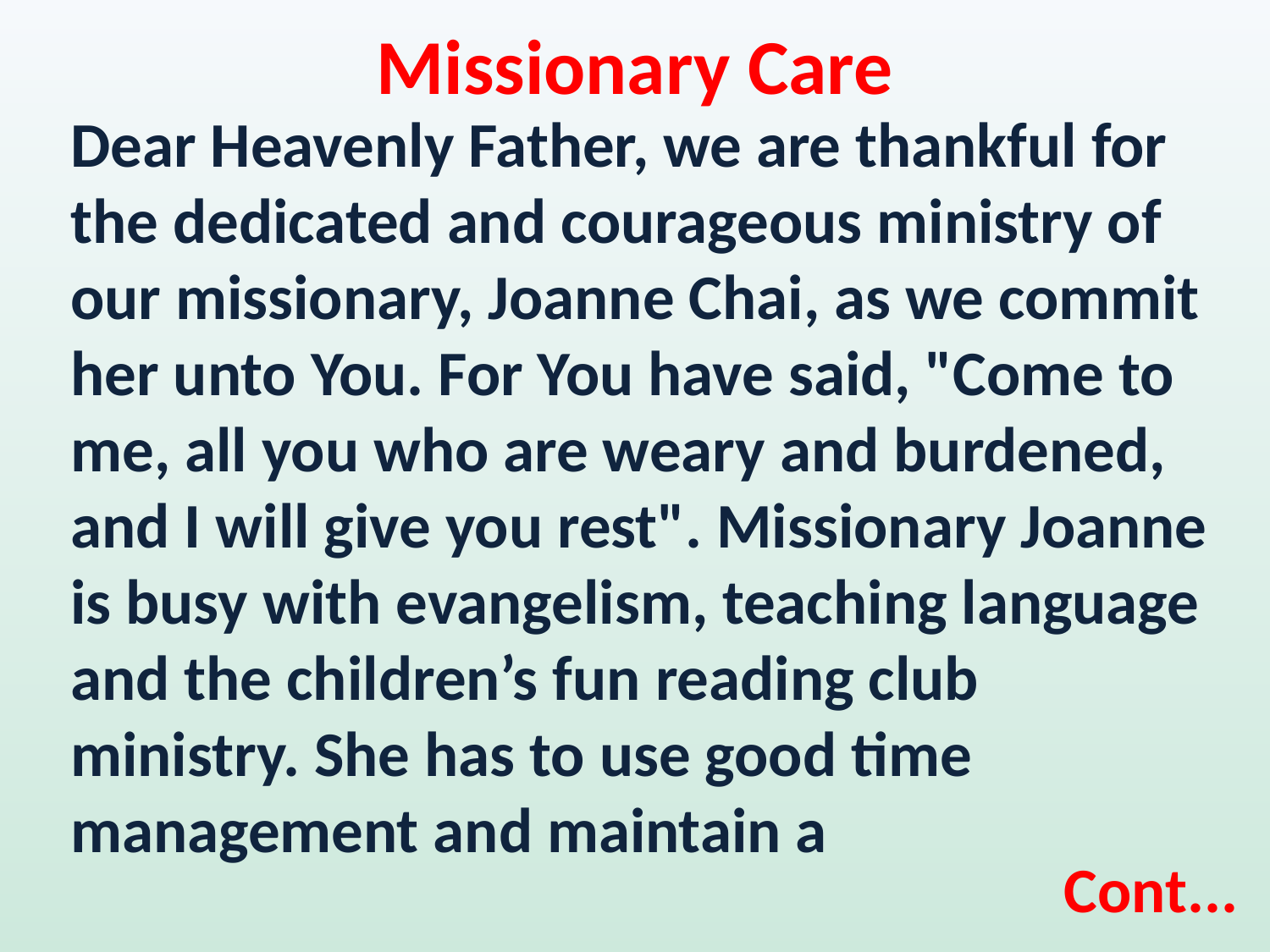

Missionary Care
Dear Heavenly Father, we are thankful for the dedicated and courageous ministry of our missionary, Joanne Chai, as we commit her unto You. For You have said, "Come to me, all you who are weary and burdened, and I will give you rest". Missionary Joanne is busy with evangelism, teaching language and the children’s fun reading club ministry. She has to use good time management and maintain a
Cont...